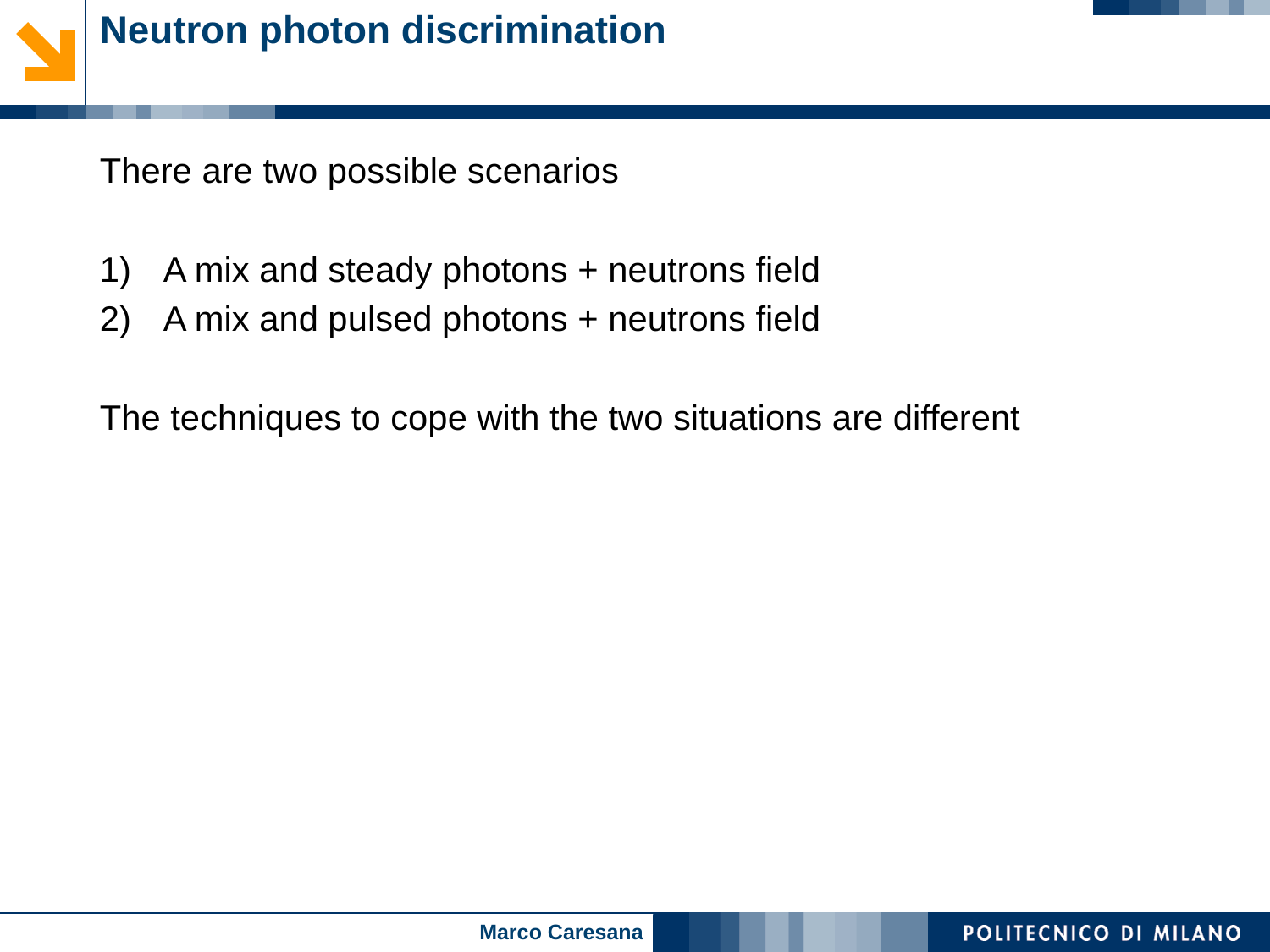

# Neutron photon discrimination
There are two possible scenarios

A mix and steady photons + neutrons field
A mix and pulsed photons + neutrons field

The techniques to cope with the two situations are different